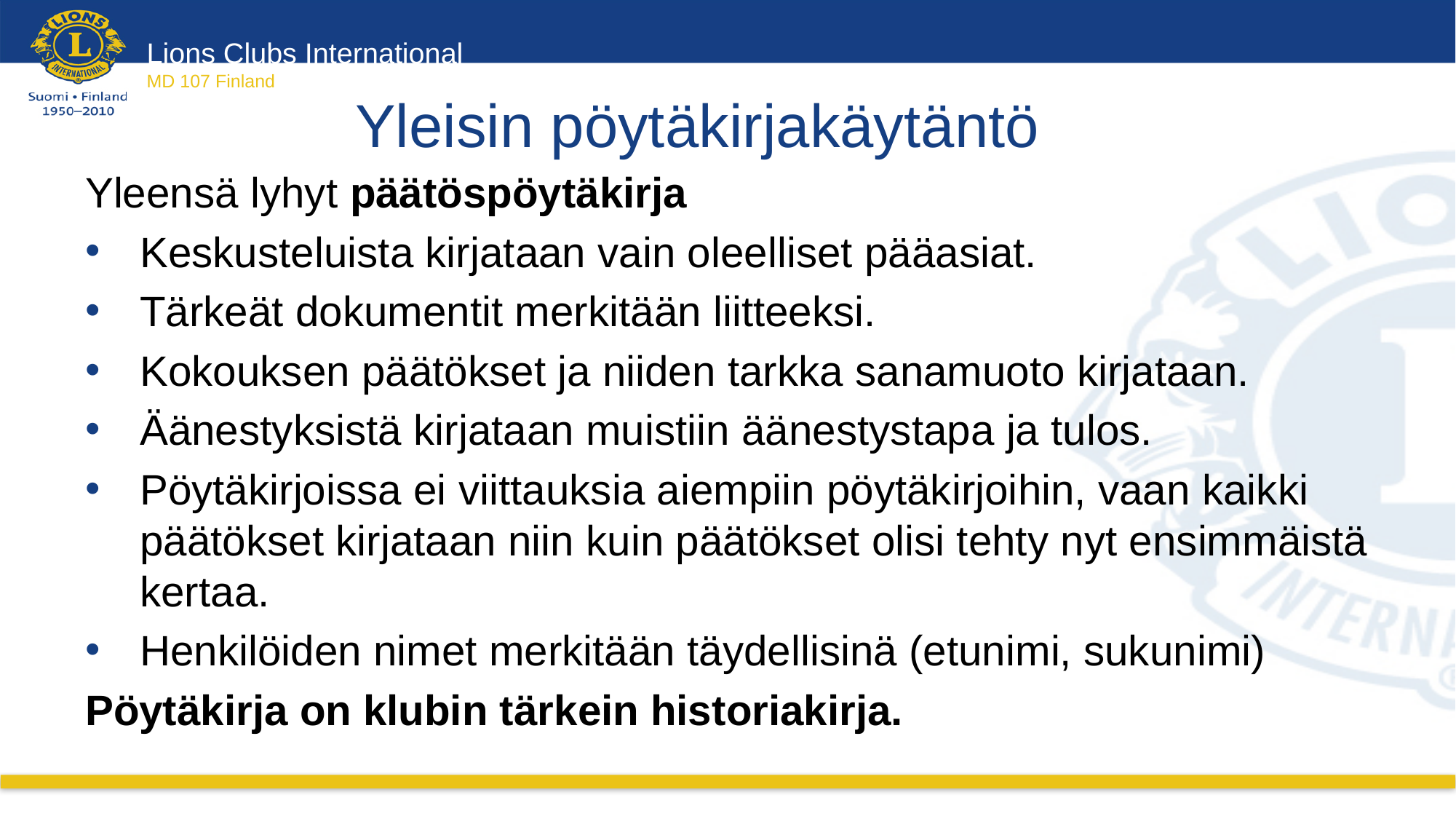

# Yleisin pöytäkirjakäytäntö
Yleensä lyhyt päätöspöytäkirja
Keskusteluista kirjataan vain oleelliset pääasiat.
Tärkeät dokumentit merkitään liitteeksi.
Kokouksen päätökset ja niiden tarkka sanamuoto kirjataan.
Äänestyksistä kirjataan muistiin äänestystapa ja tulos.
Pöytäkirjoissa ei viittauksia aiempiin pöytäkirjoihin, vaan kaikki päätökset kirjataan niin kuin päätökset olisi tehty nyt ensimmäistä kertaa.
Henkilöiden nimet merkitään täydellisinä (etunimi, sukunimi)
Pöytäkirja on klubin tärkein historiakirja.